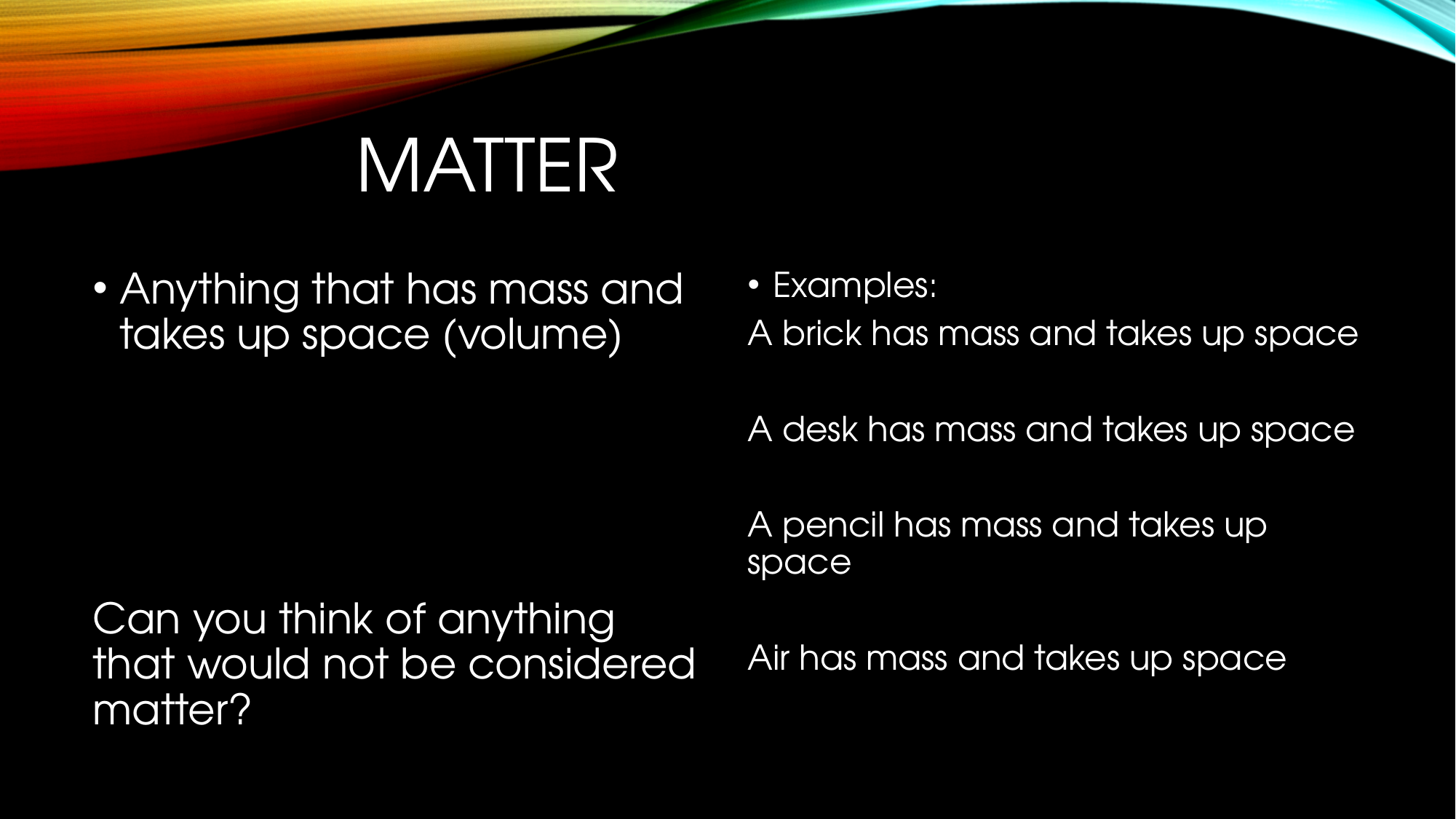

# Matter
Anything that has mass and takes up space (volume)

Can you think of anything that would not be considered matter?

Examples:
A brick has mass and takes up space

A desk has mass and takes up space

A pencil has mass and takes up space

Air has mass and takes up space